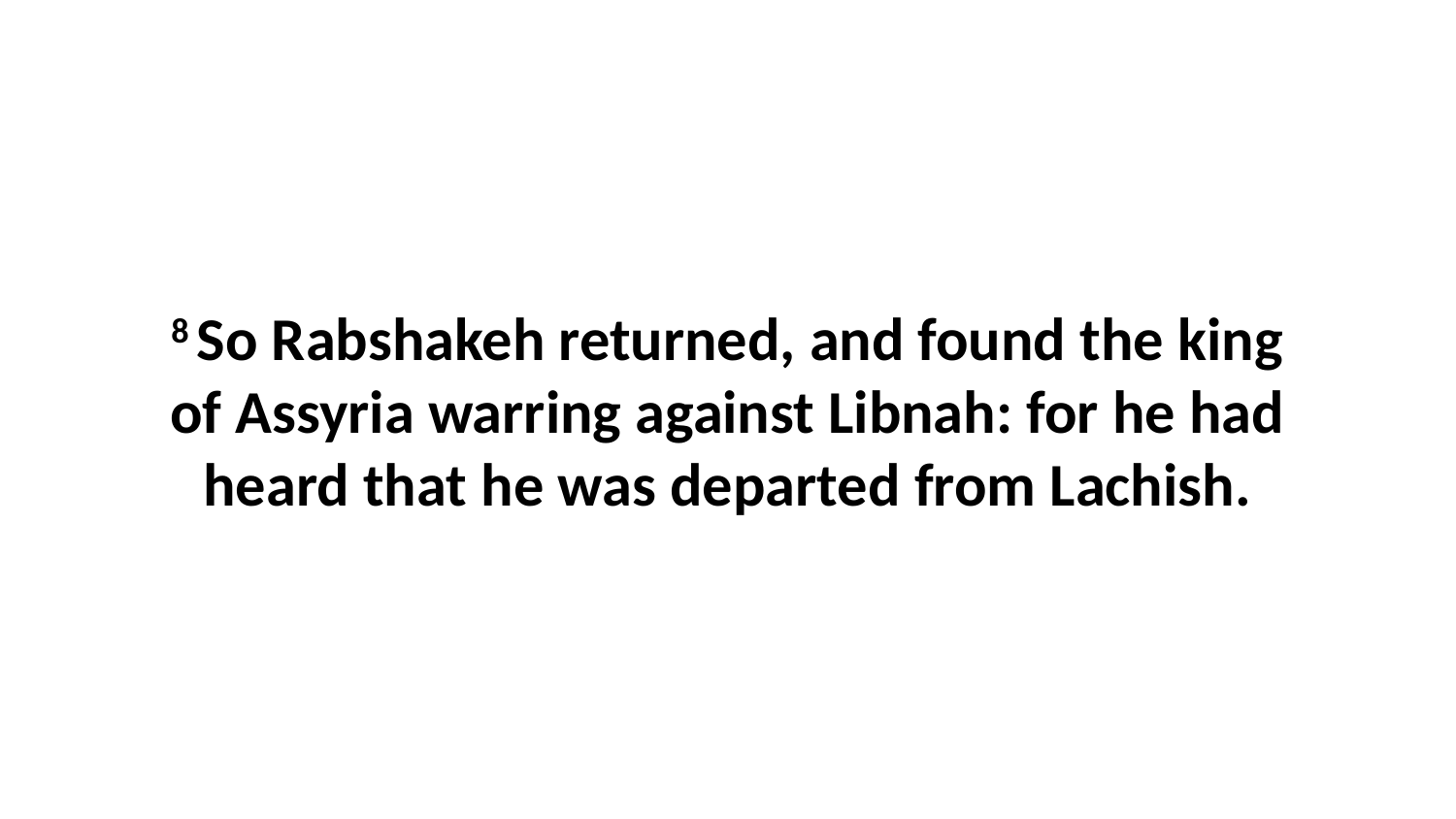

8 So Rabshakeh returned, and found the king of Assyria warring against Libnah: for he had heard that he was departed from Lachish.